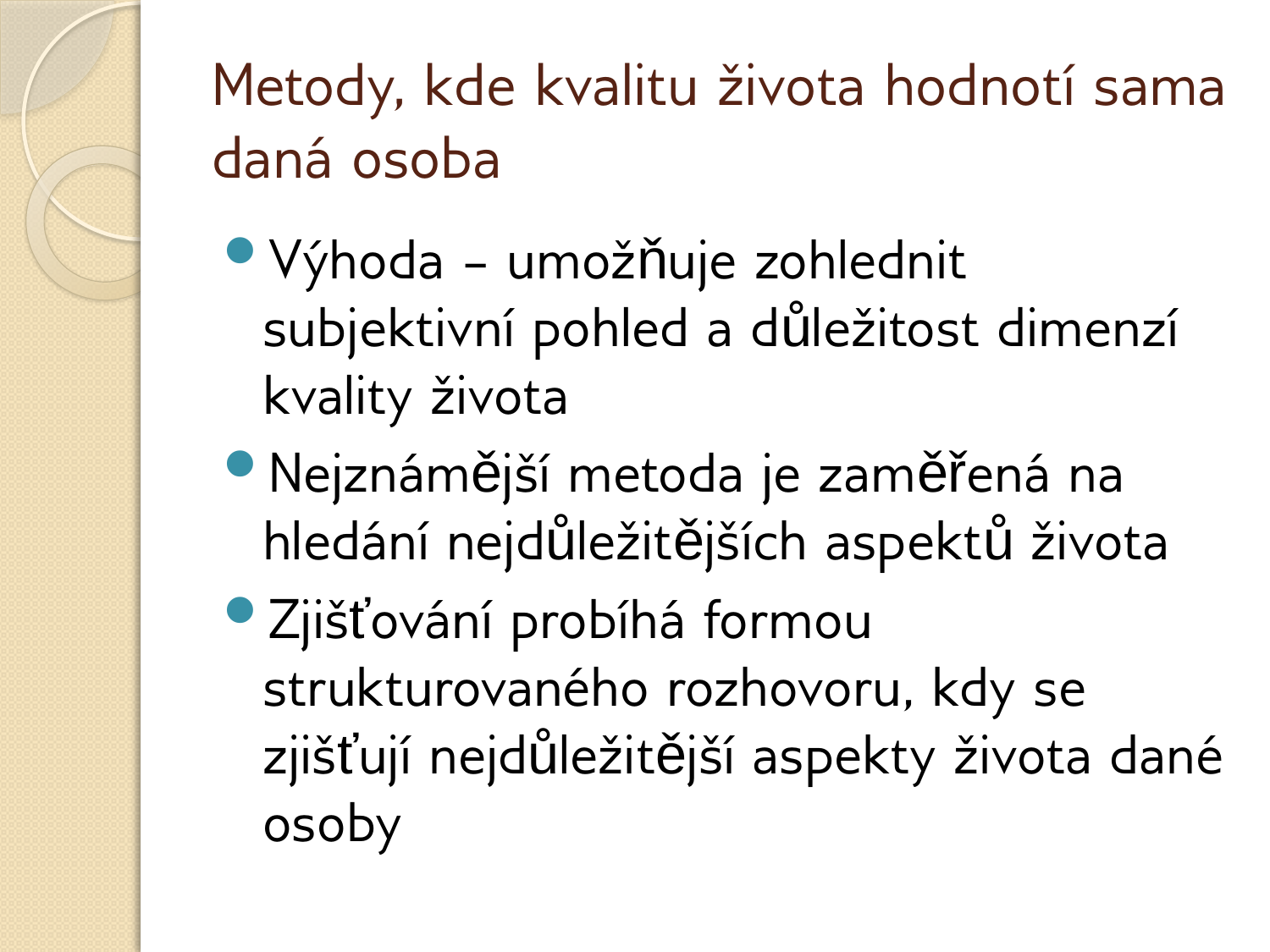

# Metody, kde kvalitu života hodnotí sama daná osoba
Výhoda – umožňuje zohlednit subjektivní pohled a důležitost dimenzí kvality života
Nejznámější metoda je zaměřená na hledání nejdůležitějších aspektů života
Zjišťování probíhá formou strukturovaného rozhovoru, kdy se zjišťují nejdůležitější aspekty života dané osoby